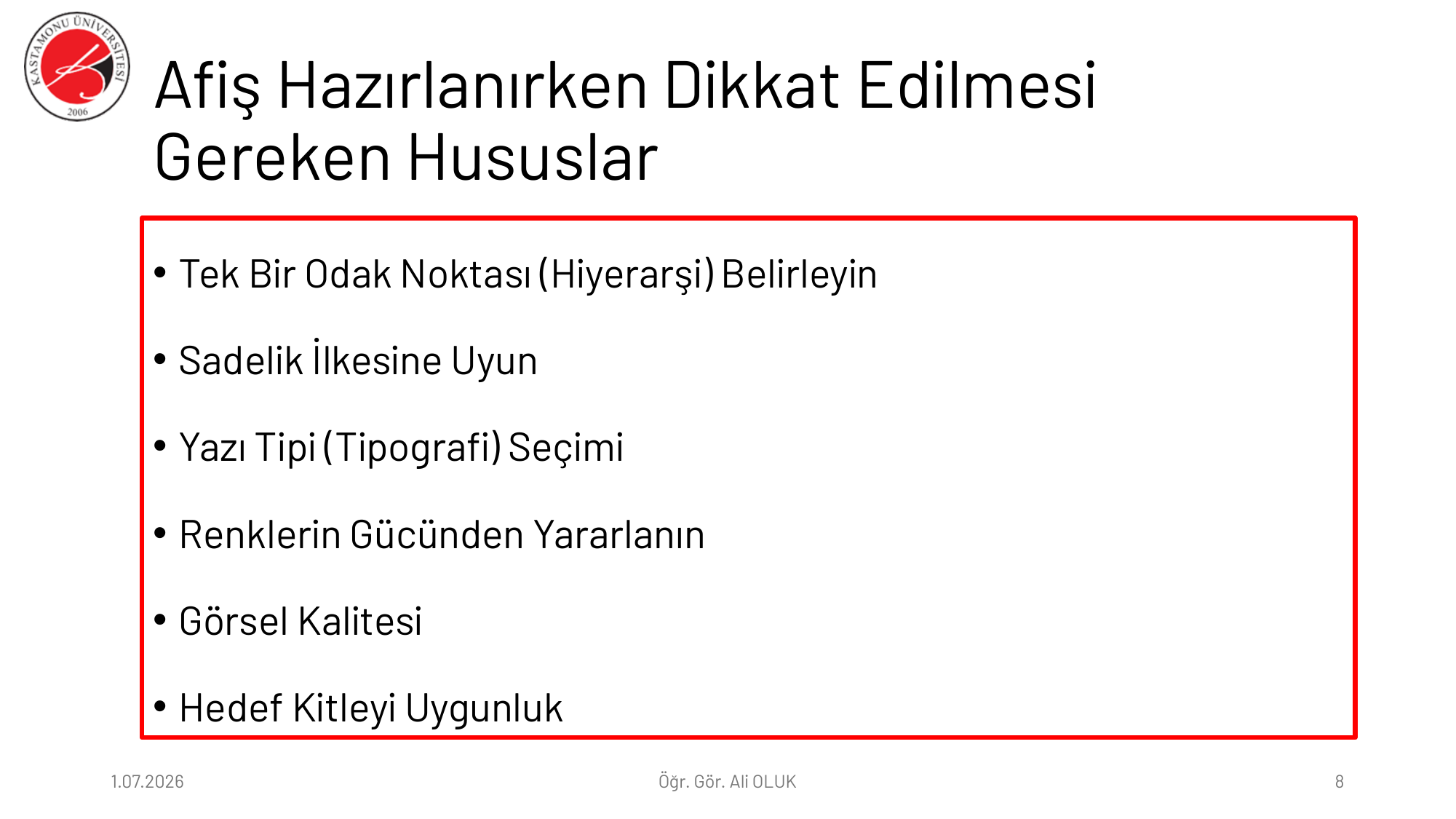

# Afiş Hazırlanırken Dikkat Edilmesi Gereken Hususlar
Tek Bir Odak Noktası (Hiyerarşi) Belirleyin
Sadelik İlkesine Uyun
Yazı Tipi (Tipografi) Seçimi
Renklerin Gücünden Yararlanın
Görsel Kalitesi
Hedef Kitleyi Uygunluk
1.07.2026
Öğr. Gör. Ali OLUK
8